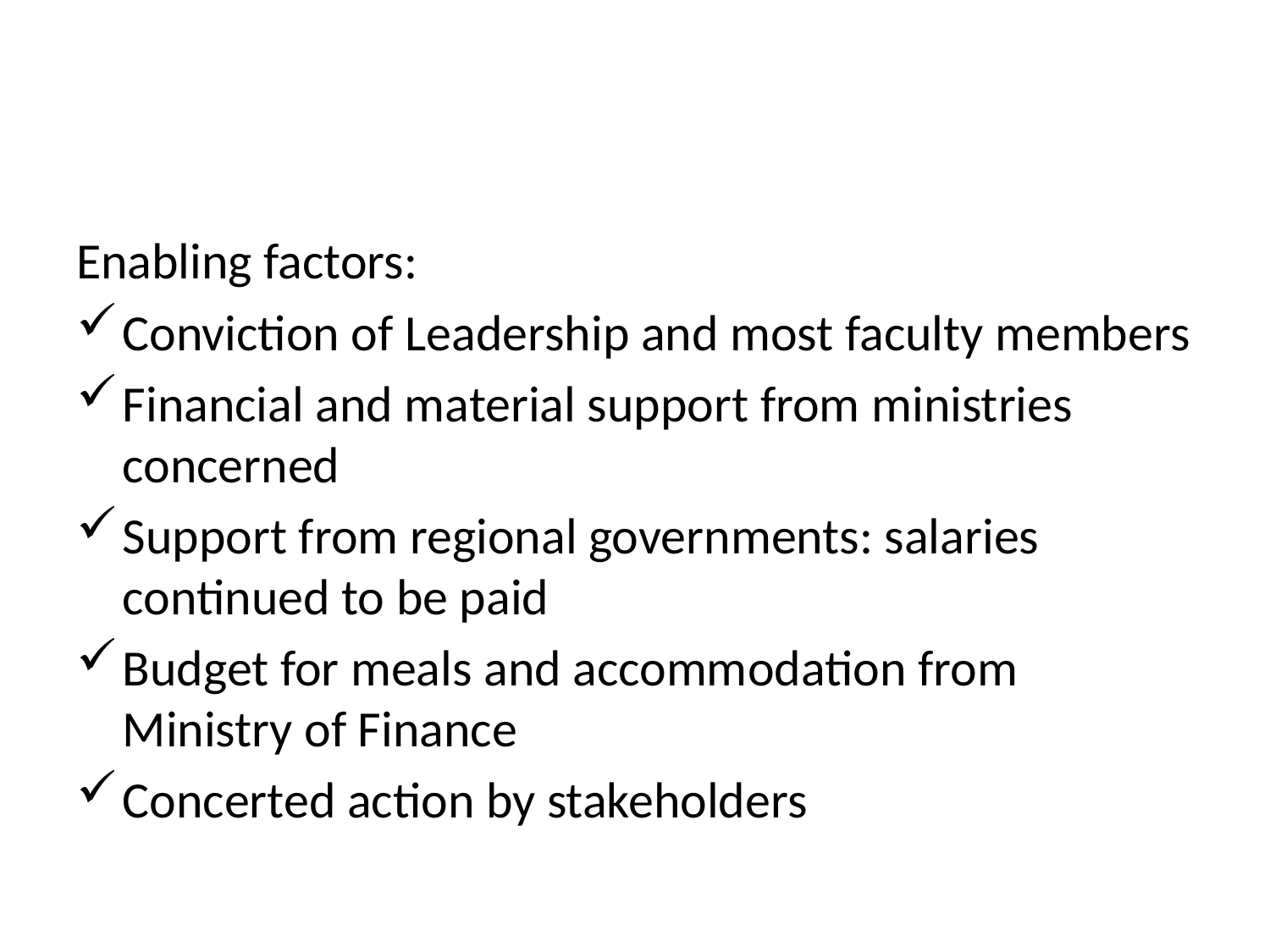

#
Enabling factors:
Conviction of Leadership and most faculty members
Financial and material support from ministries concerned
Support from regional governments: salaries continued to be paid
Budget for meals and accommodation from Ministry of Finance
Concerted action by stakeholders